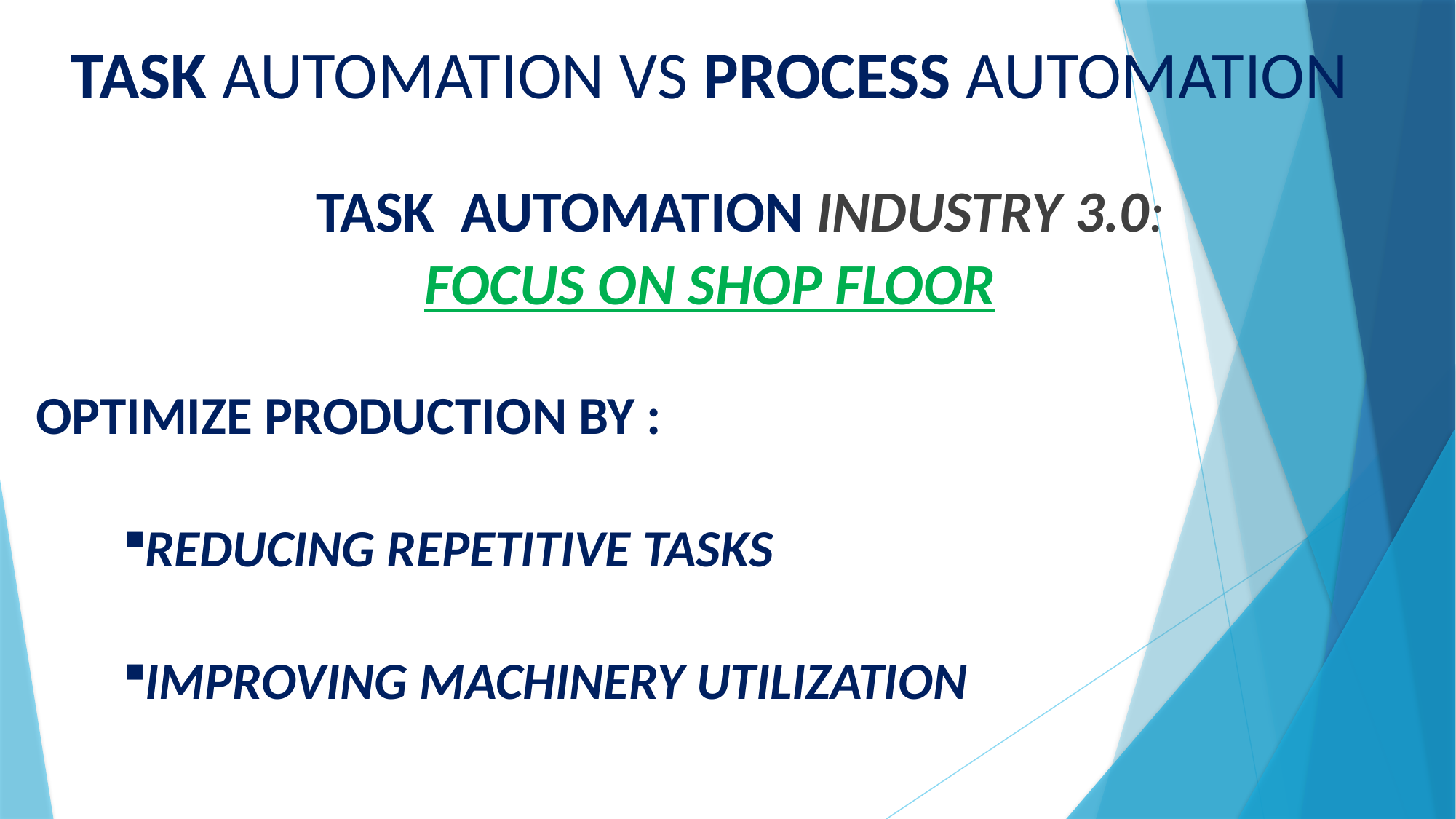

# TASK AUTOMATION VS PROCESS AUTOMATION

                 	TASK  AUTOMATION INDUSTRY 3.0:
FOCUS ON SHOP FLOOR

OPTIMIZE PRODUCTION BY :

REDUCING REPETITIVE TASKS

IMPROVING MACHINERY UTILIZATION